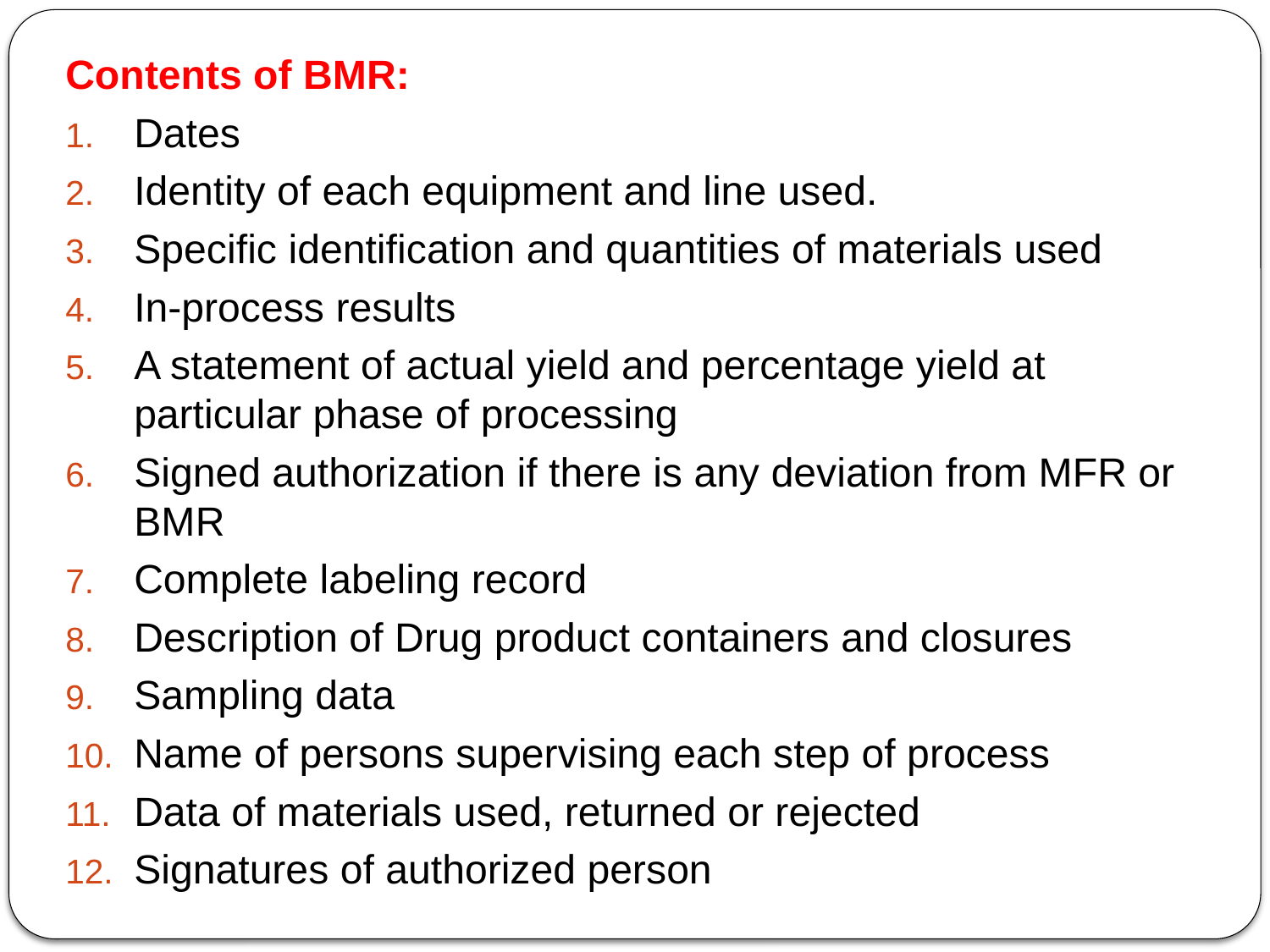

Contents of BMR:
Dates
Identity of each equipment and line used.
Specific identification and quantities of materials used
In-process results
A statement of actual yield and percentage yield at particular phase of processing
Signed authorization if there is any deviation from MFR or BMR
Complete labeling record
Description of Drug product containers and closures
Sampling data
Name of persons supervising each step of process
Data of materials used, returned or rejected
Signatures of authorized person